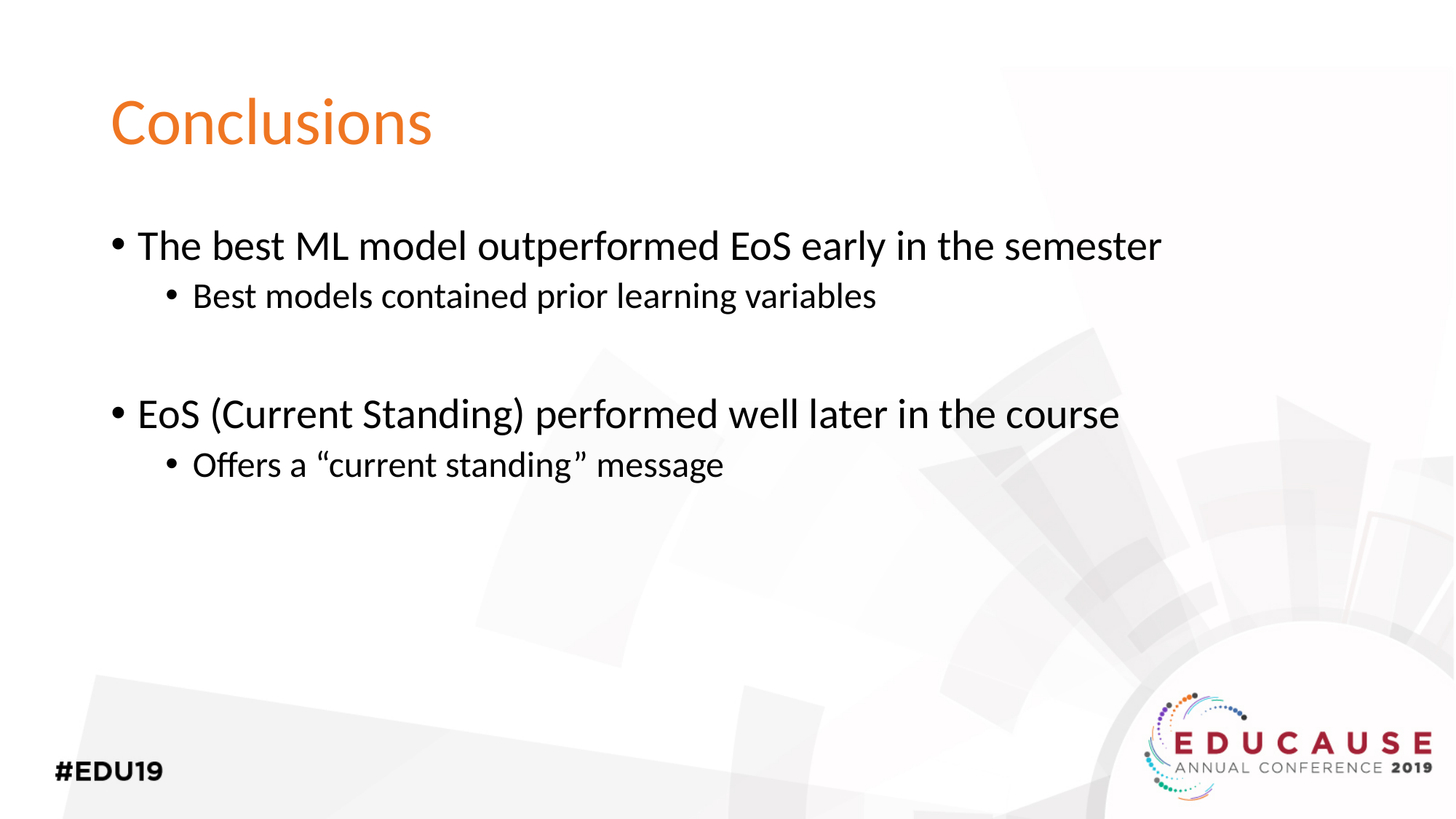

# Conclusions
The best ML model outperformed EoS early in the semester
Best models contained prior learning variables

EoS (Current Standing) performed well later in the course
Offers a “current standing” message